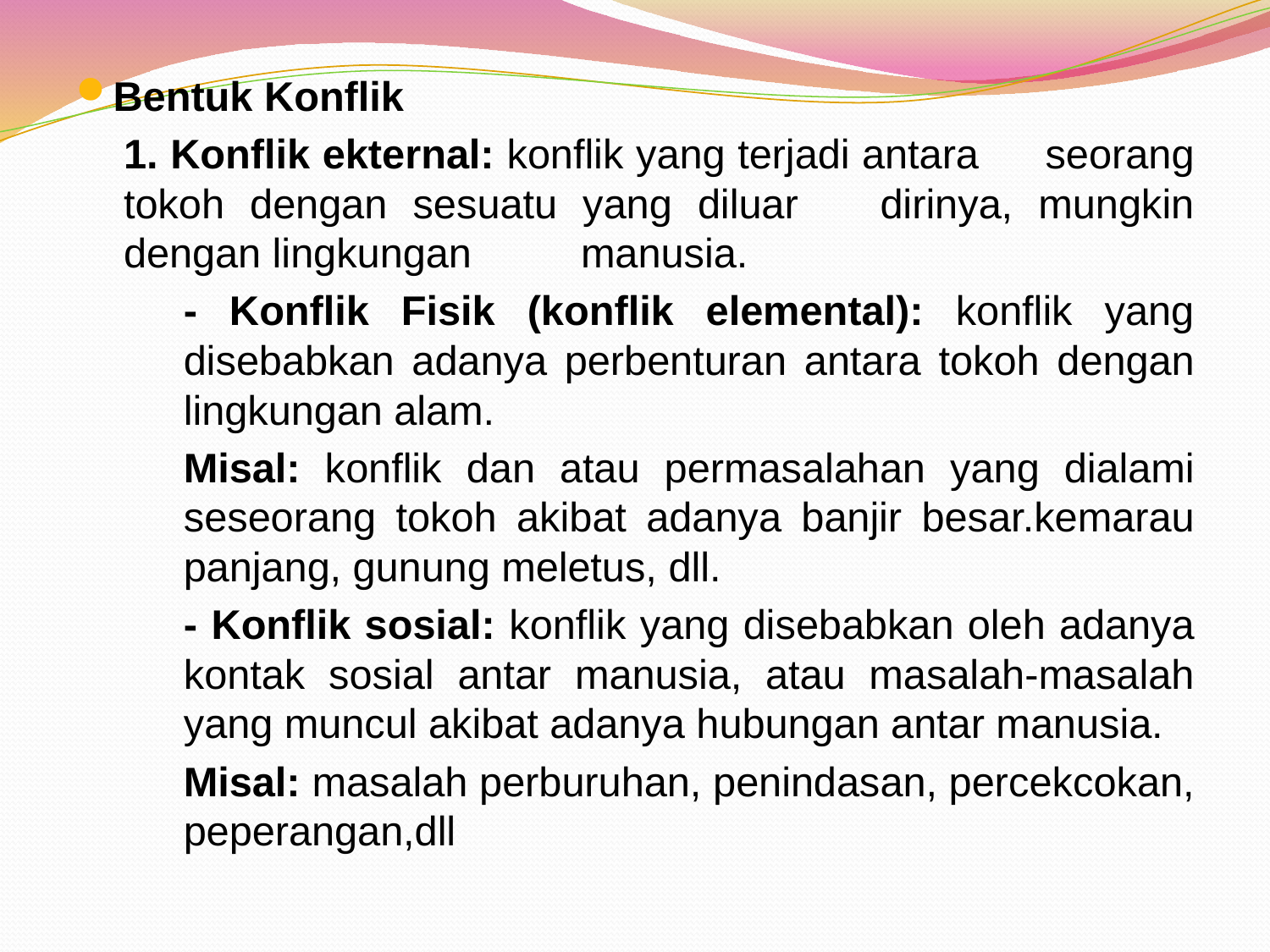

Bentuk Konflik
	1. Konflik ekternal: konflik yang terjadi antara 	seorang tokoh dengan sesuatu yang diluar 	dirinya, mungkin dengan lingkungan 	manusia.
	- Konflik Fisik (konflik elemental): konflik yang disebabkan adanya perbenturan antara tokoh dengan lingkungan alam.
		Misal: konflik dan atau permasalahan yang dialami seseorang tokoh akibat adanya banjir besar.kemarau panjang, gunung meletus, dll.
	- Konflik sosial: konflik yang disebabkan oleh adanya kontak sosial antar manusia, atau masalah-masalah yang muncul akibat adanya hubungan antar manusia.
	Misal: masalah perburuhan, penindasan, percekcokan, peperangan,dll